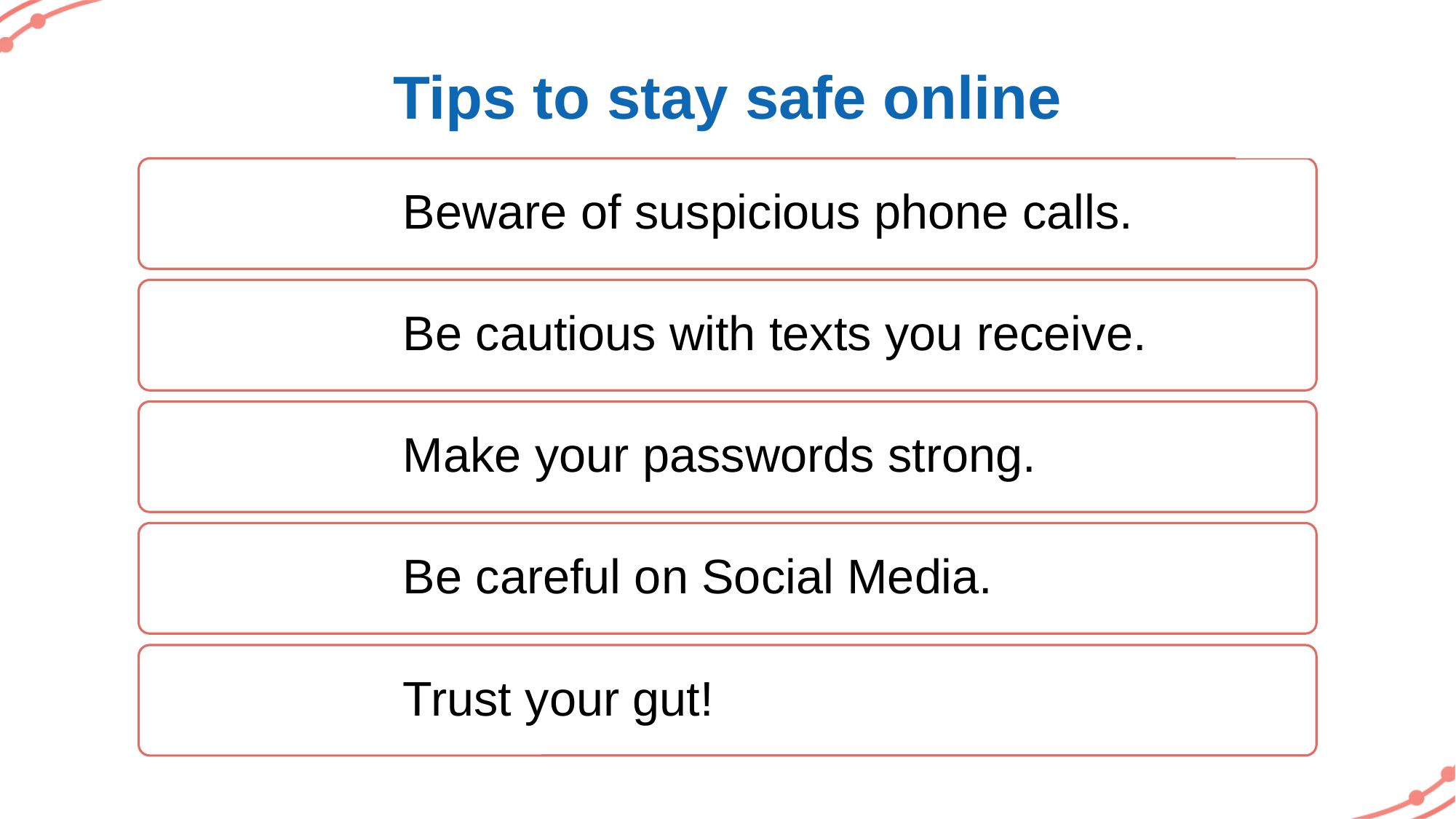

# Tips to stay safe online
Beware of suspicious phone calls.
Be cautious with texts you receive.
Make your passwords strong.
Be careful on Social Media.
Trust your gut!